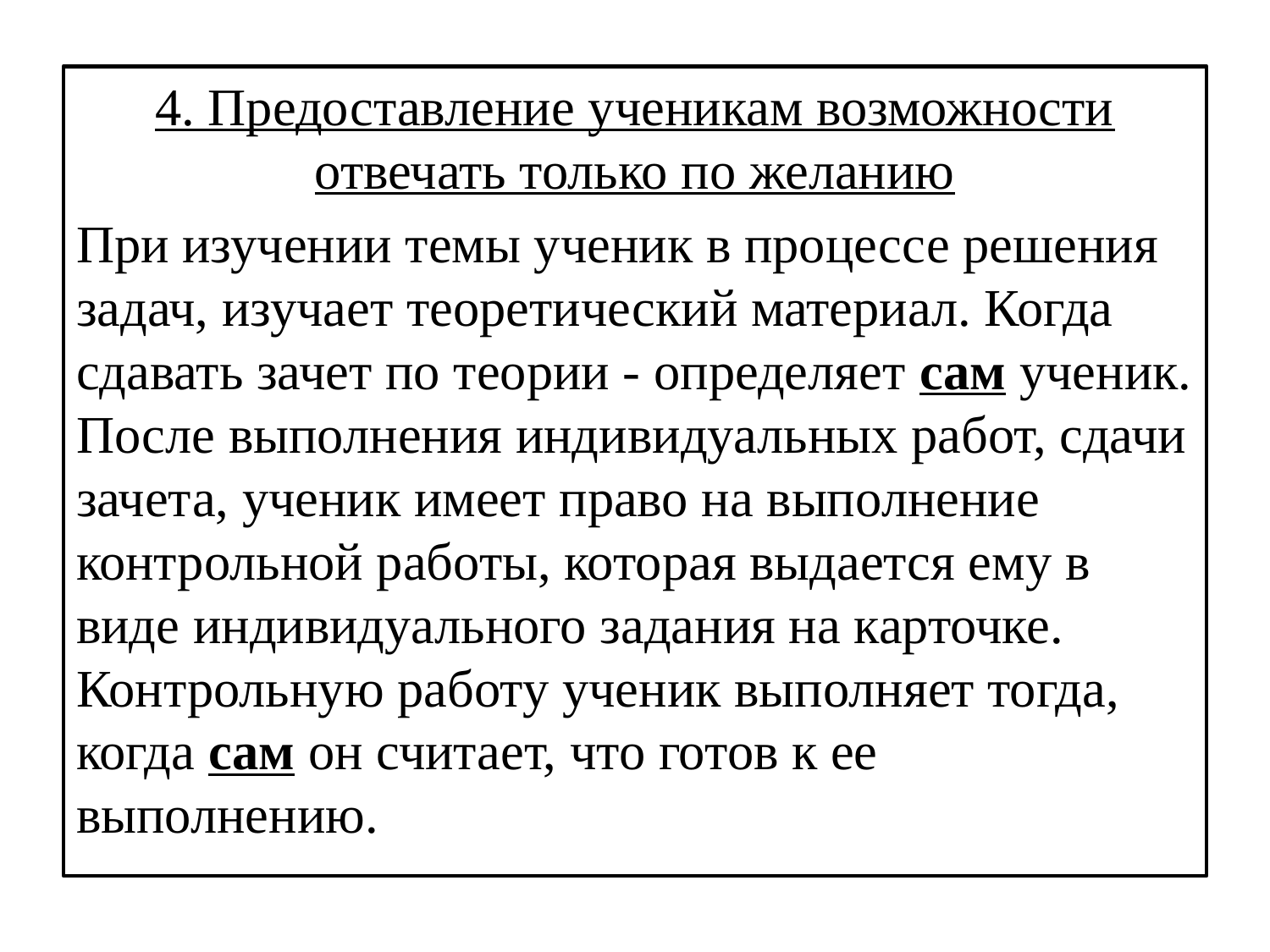

4. Предоставление ученикам возможности отвечать только по желанию
При изучении темы ученик в процессе решения  задач, изучает теоретический материал. Когда сдавать зачет по теории - определяет сам ученик. После выполнения индивидуальных работ, сдачи зачета, ученик имеет право на выполнение контрольной работы, которая выдается ему в виде индивидуального задания на карточке. Контрольную работу ученик выполняет тогда, когда сам он считает, что готов к ее выполнению.